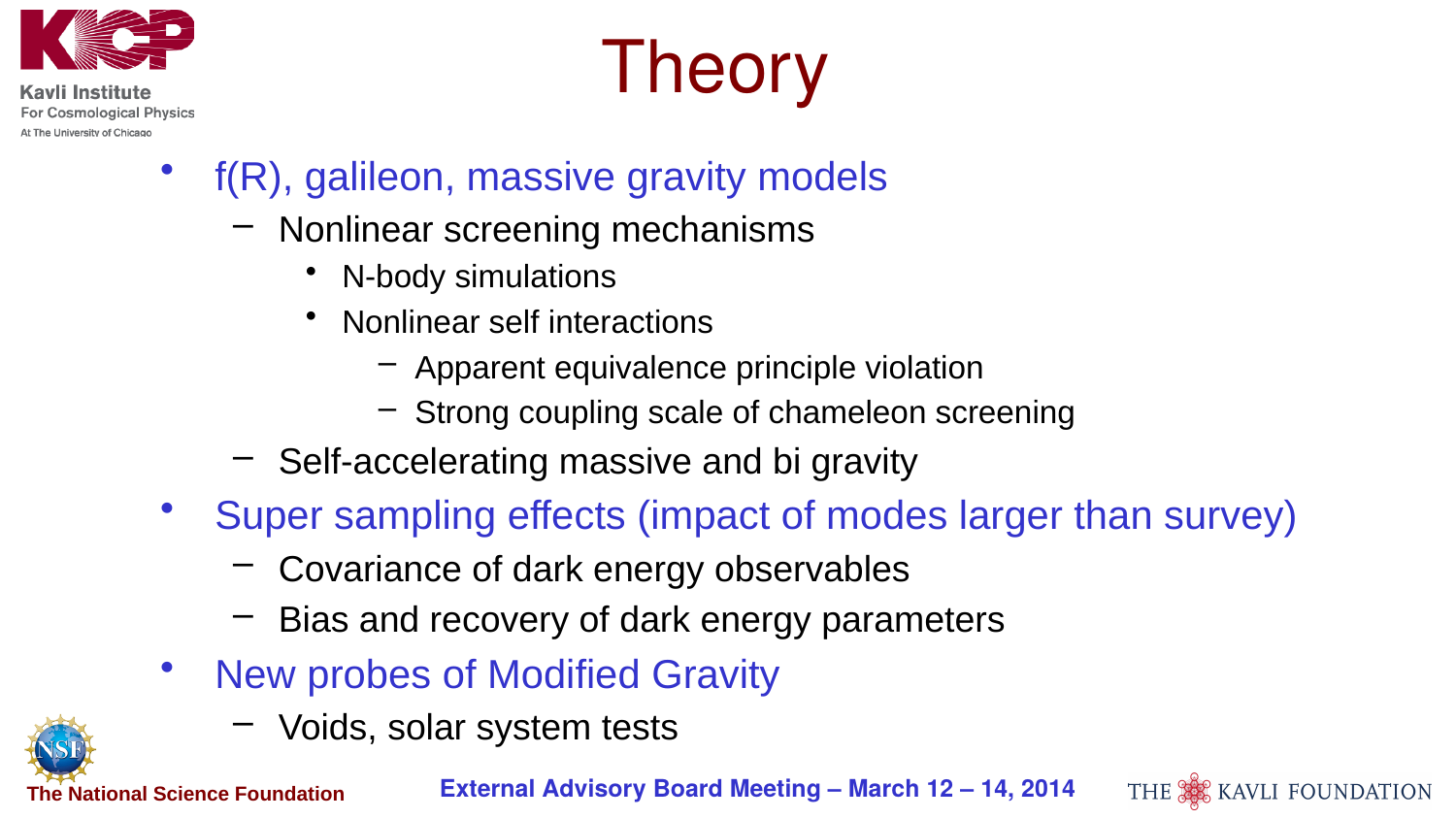

# Theory
f(R), galileon, massive gravity models
Nonlinear screening mechanisms
N-body simulations
Nonlinear self interactions
Apparent equivalence principle violation
Strong coupling scale of chameleon screening
Self-accelerating massive and bi gravity
Super sampling effects (impact of modes larger than survey)
Covariance of dark energy observables
Bias and recovery of dark energy parameters
New probes of Modified Gravity
Voids, solar system tests
External Advisory Board Meeting – March 12 – 14, 2014